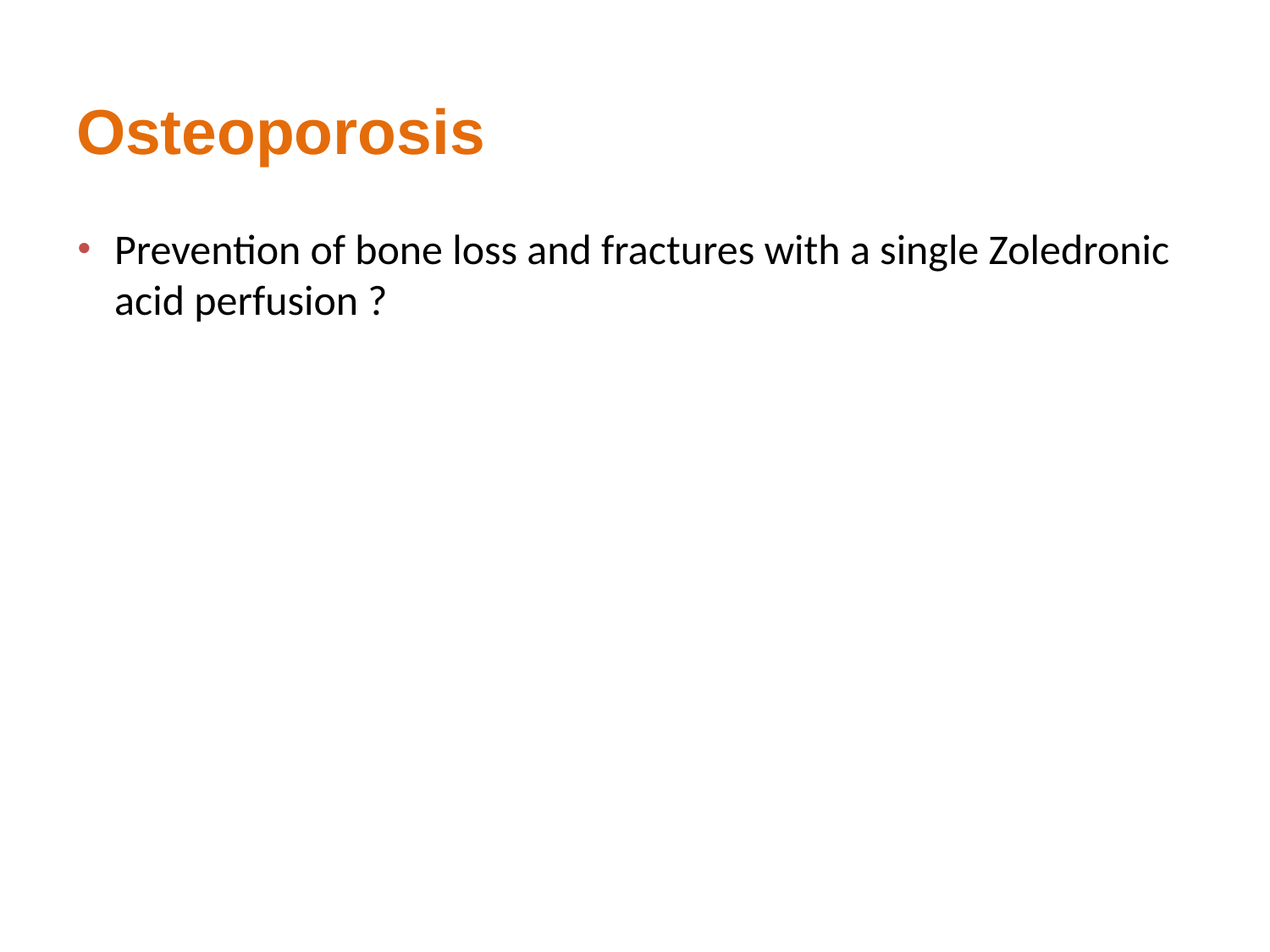

# Osteoporosis
Prevention of bone loss and fractures with a single Zoledronic acid perfusion ?